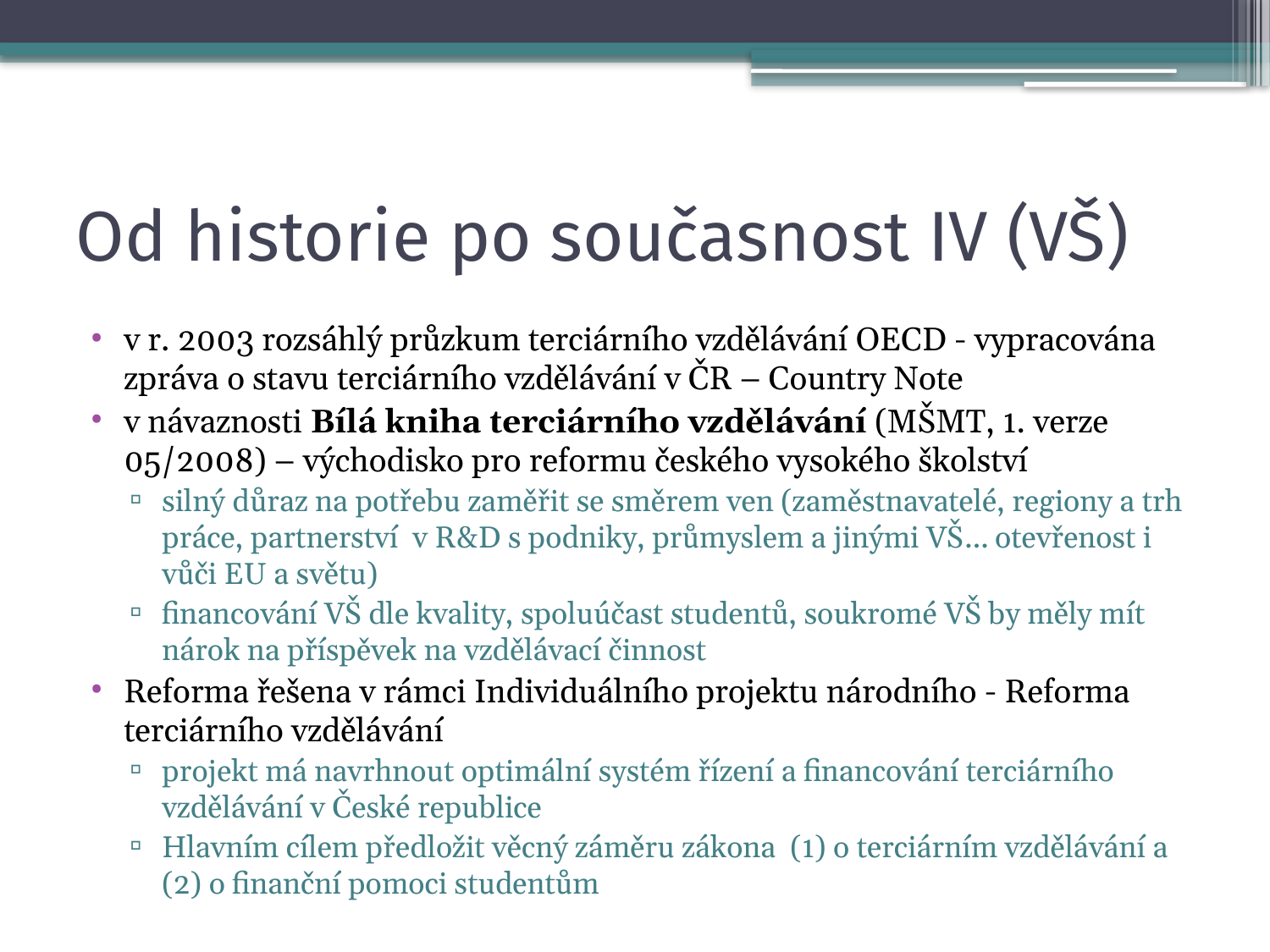

# Od historie po současnost IV (VŠ)
v r. 2003 rozsáhlý průzkum terciárního vzdělávání OECD - vypracována zpráva o stavu terciárního vzdělávání v ČR – Country Note
v návaznosti Bílá kniha terciárního vzdělávání (MŠMT, 1. verze 05/2008) – východisko pro reformu českého vysokého školství
silný důraz na potřebu zaměřit se směrem ven (zaměstnavatelé, regiony a trh práce, partnerství  v R&D s podniky, průmyslem a jinými VŠ… otevřenost i vůči EU a světu)
financování VŠ dle kvality, spoluúčast studentů, soukromé VŠ by měly mít nárok na příspěvek na vzdělávací činnost
Reforma řešena v rámci Individuálního projektu národního - Reforma terciárního vzdělávání
projekt má navrhnout optimální systém řízení a financování terciárního vzdělávání v České republice
Hlavním cílem předložit věcný záměru zákona  (1) o terciárním vzdělávání a (2) o finanční pomoci studentům